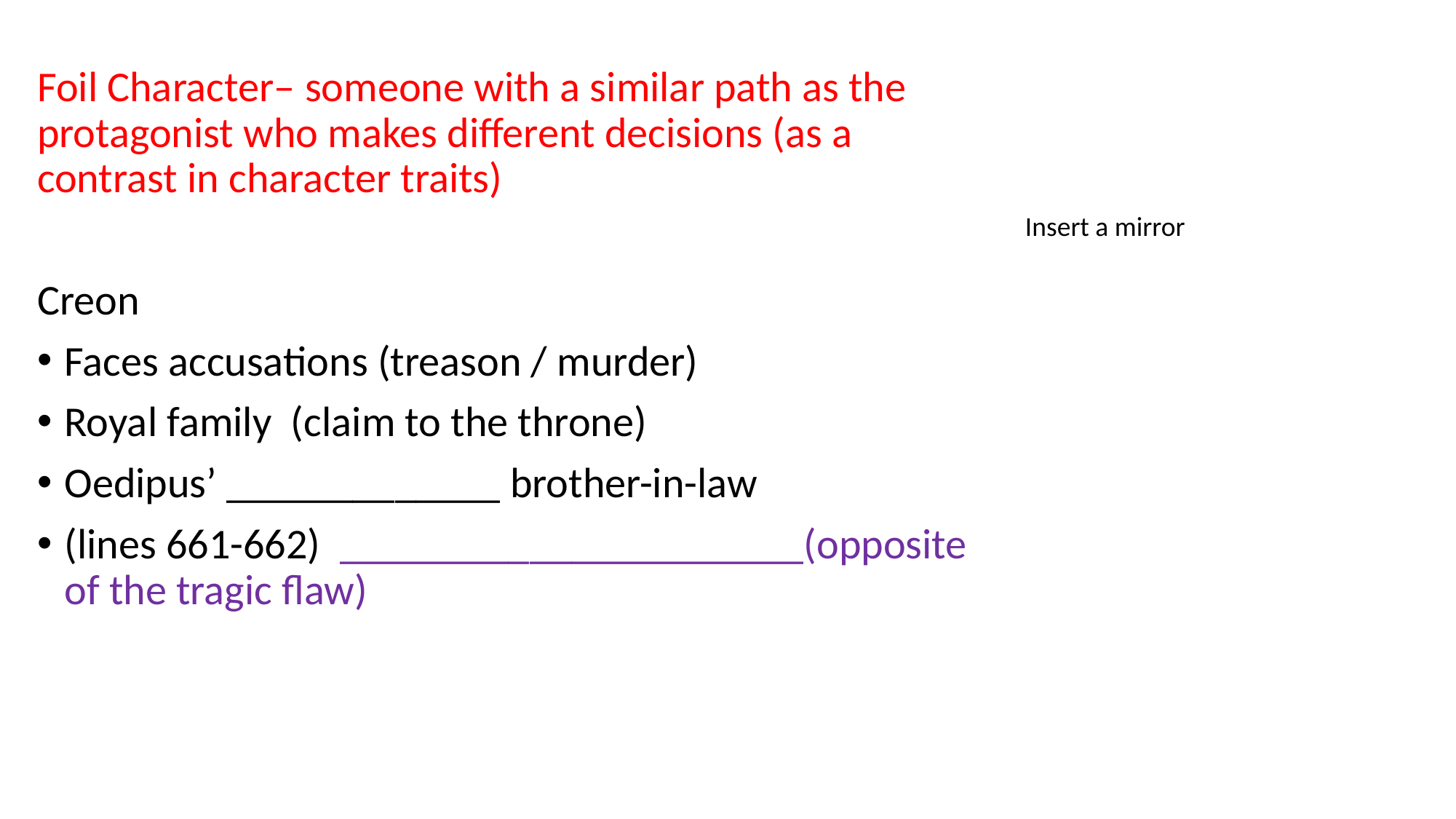

Foil Character– someone with a similar path as the protagonist who makes different decisions (as a contrast in character traits)

Creon
Faces accusations (treason / murder)
Royal family  (claim to the throne)
Oedipus’ _____________ brother-in-law
(lines 661-662)  ______________________(opposite of the tragic flaw)

Insert a mirror